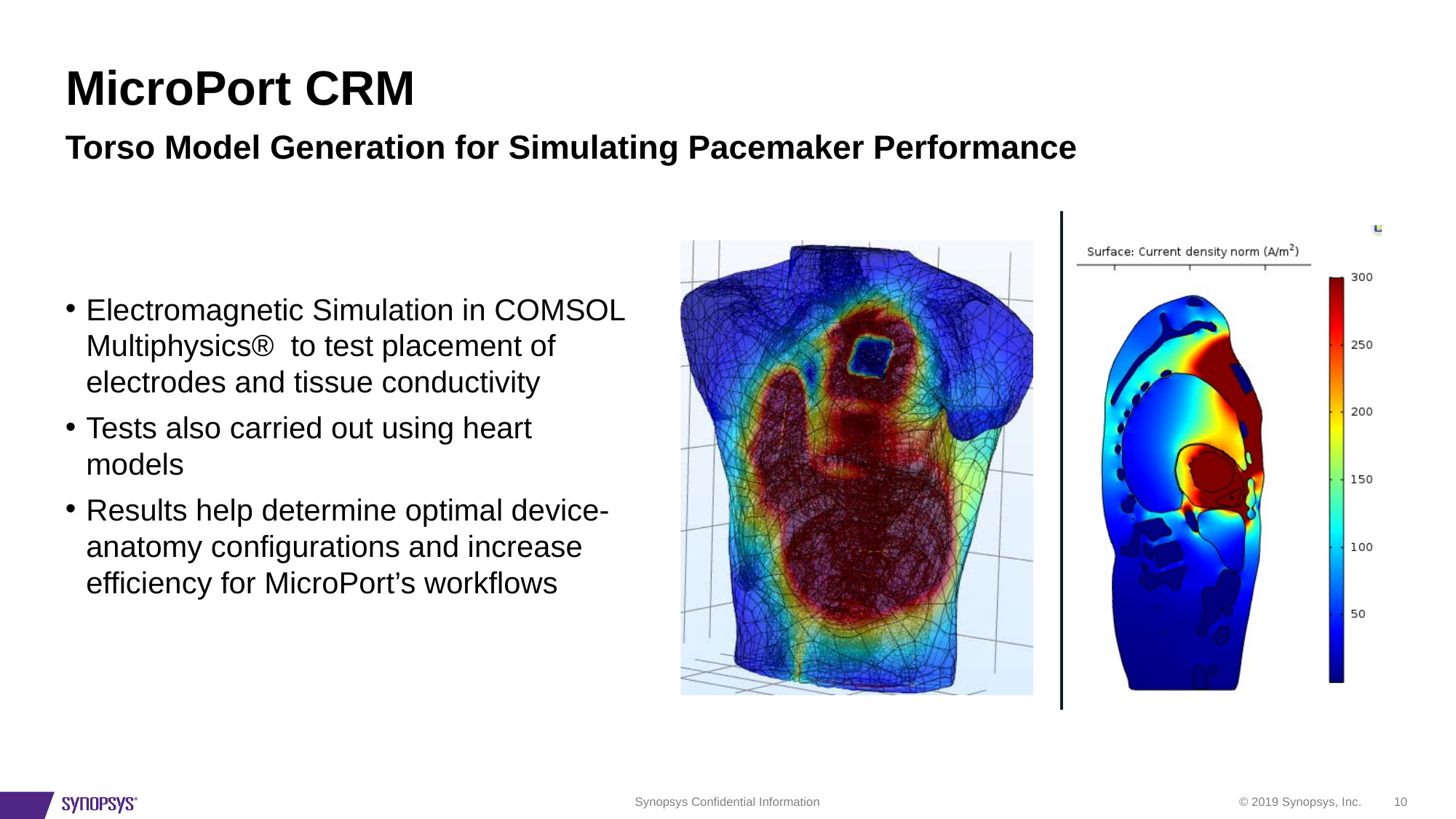

# MicroPort CRM
Torso Model Generation for Simulating Pacemaker Performance

Electromagnetic Simulation in COMSOL Multiphysics®  to test placement of electrodes and tissue conductivity
Tests also carried out using heart models
Results help determine optimal device-anatomy configurations and increase efficiency for MicroPort’s workflows